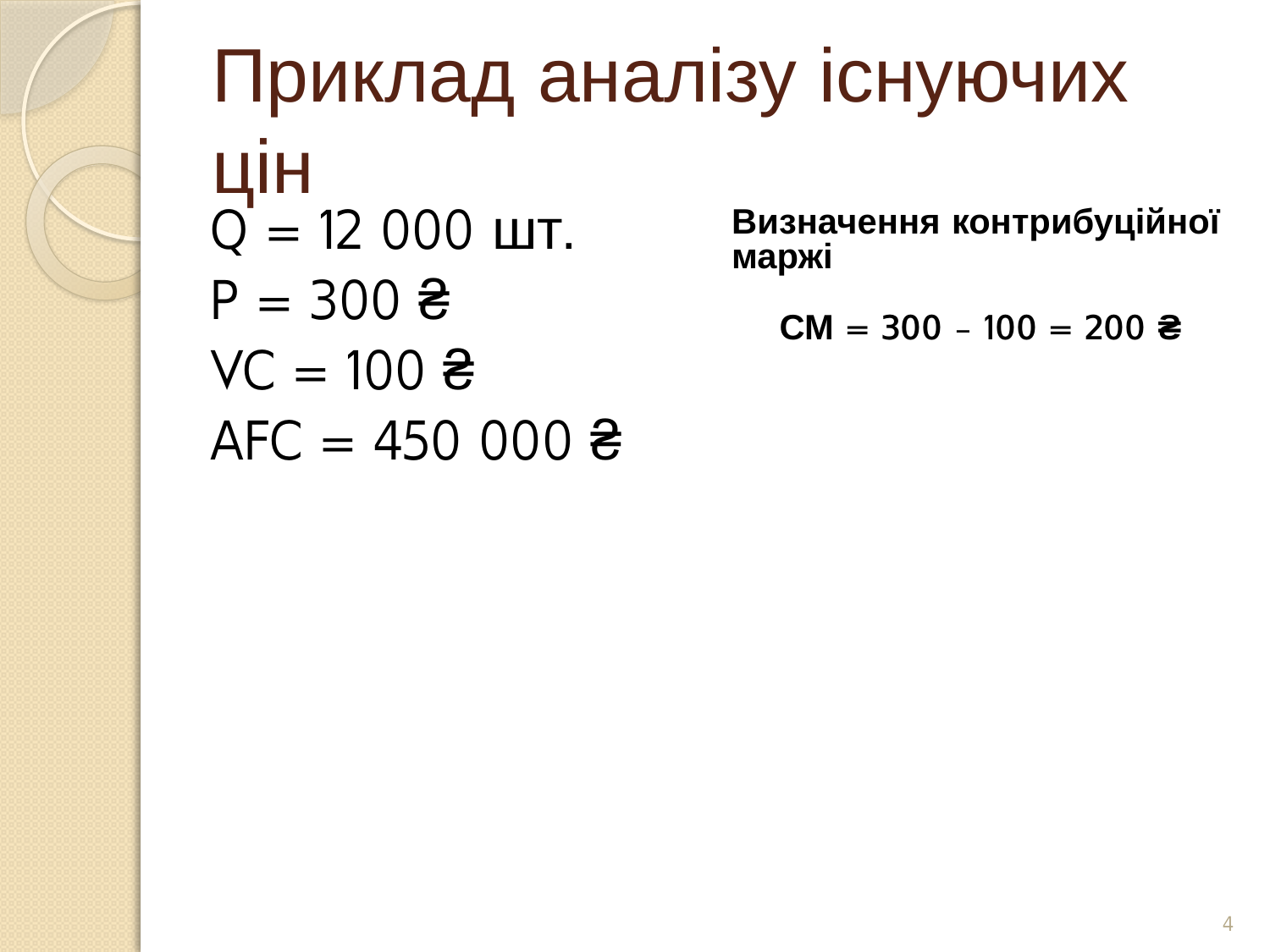

# Приклад аналізу існуючих цін
| Q = 12 000 шт. P = 300 ₴ VC = 100 ₴ AFC = 450 000 ₴ | Визначення контрибуційної маржі СМ = 300 – 100 = 200 ₴ |
| --- | --- |
4